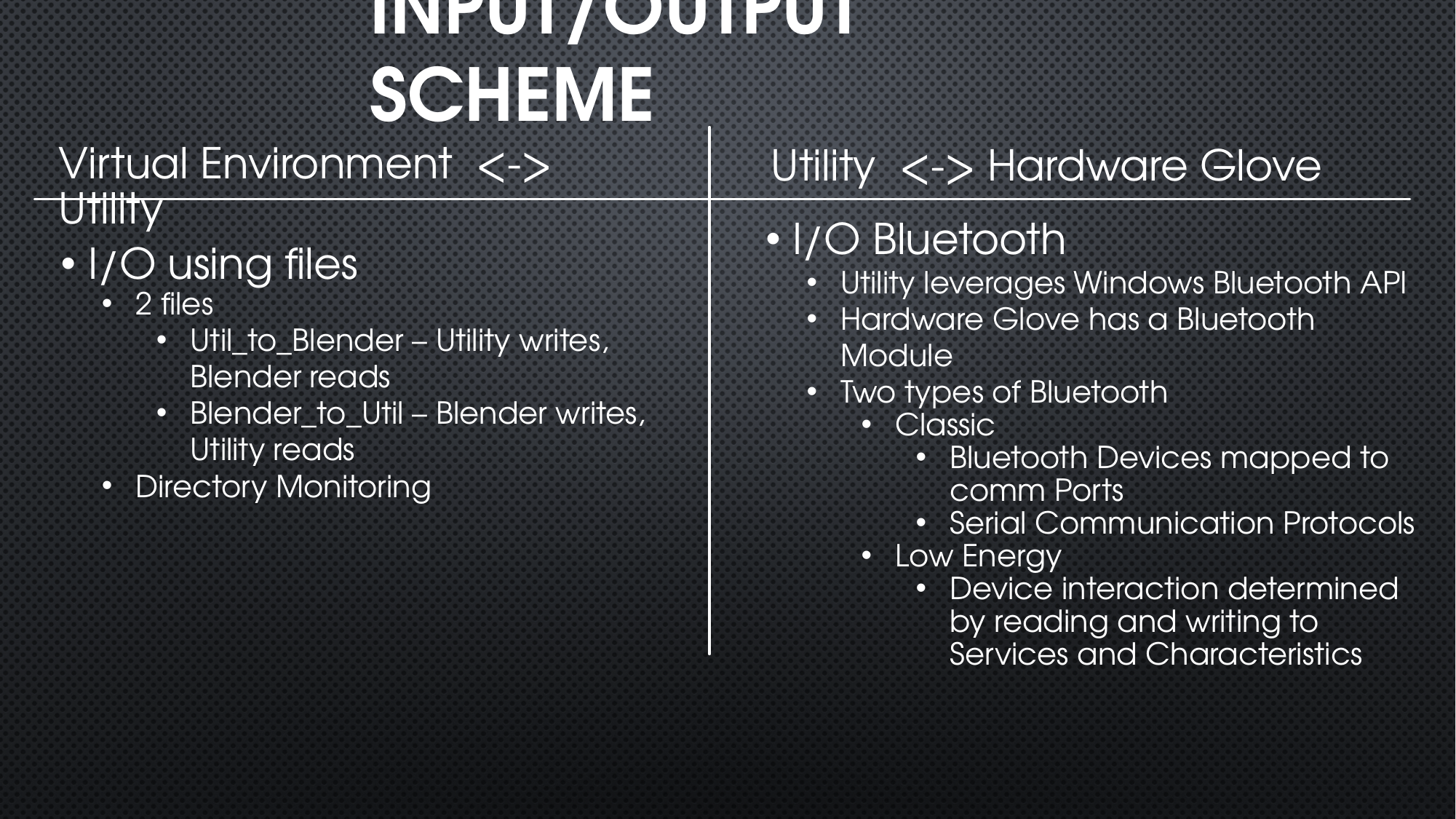

Input/Output Scheme

Virtual Environment  <-> Utility
Utility  <-> Hardware Glove
I/O Bluetooth
Utility leverages Windows Bluetooth API
Hardware Glove has a Bluetooth Module
Two types of Bluetooth
Classic
Bluetooth Devices mapped to comm Ports
Serial Communication Protocols
Low Energy
Device interaction determined by reading and writing to Services and Characteristics
I/O using files
2 files
Util_to_Blender – Utility writes, Blender reads
Blender_to_Util – Blender writes, Utility reads
Directory Monitoring